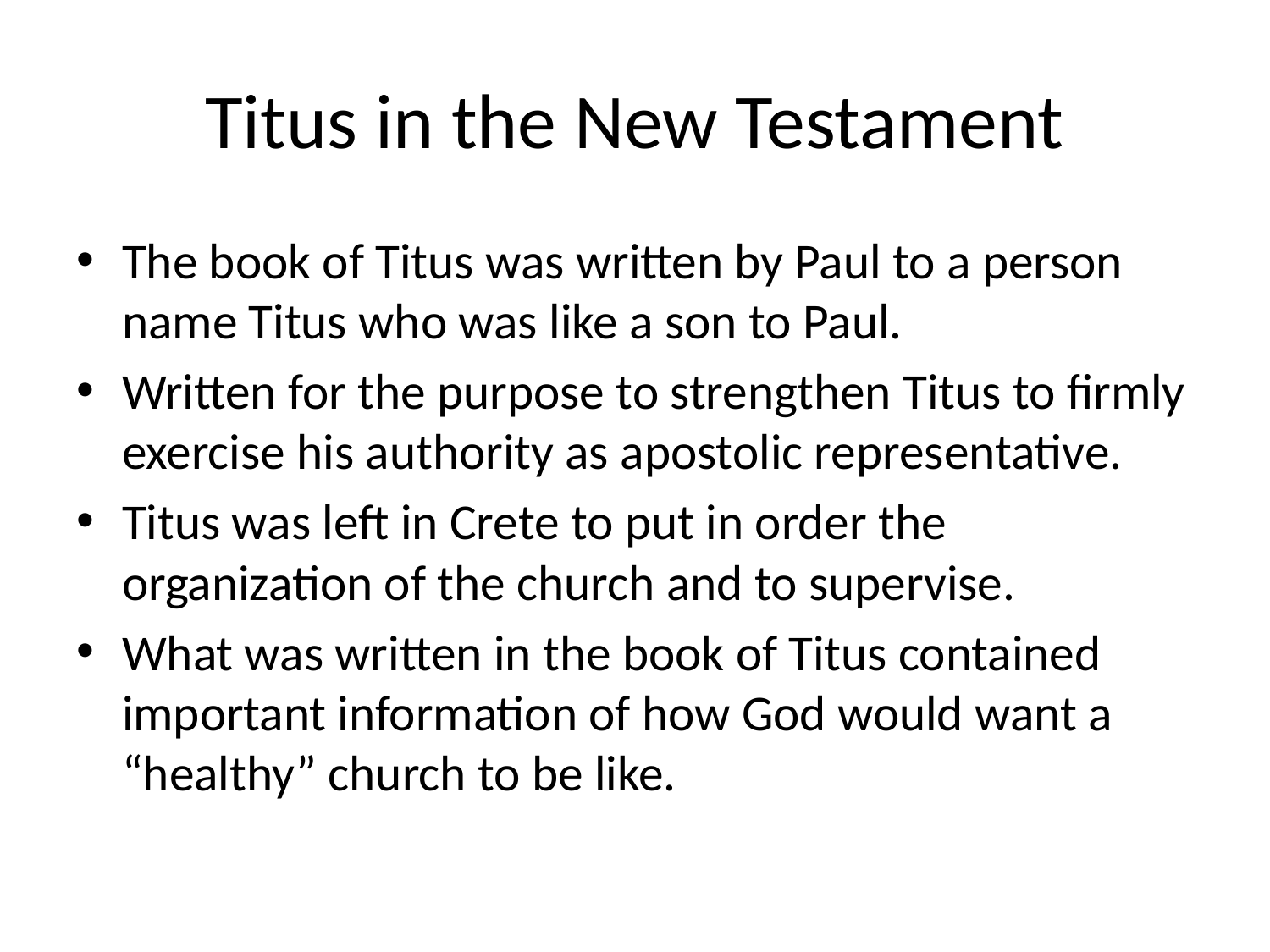

# Titus in the New Testament
The book of Titus was written by Paul to a person name Titus who was like a son to Paul.
Written for the purpose to strengthen Titus to firmly exercise his authority as apostolic representative.
Titus was left in Crete to put in order the organization of the church and to supervise.
What was written in the book of Titus contained important information of how God would want a “healthy” church to be like.